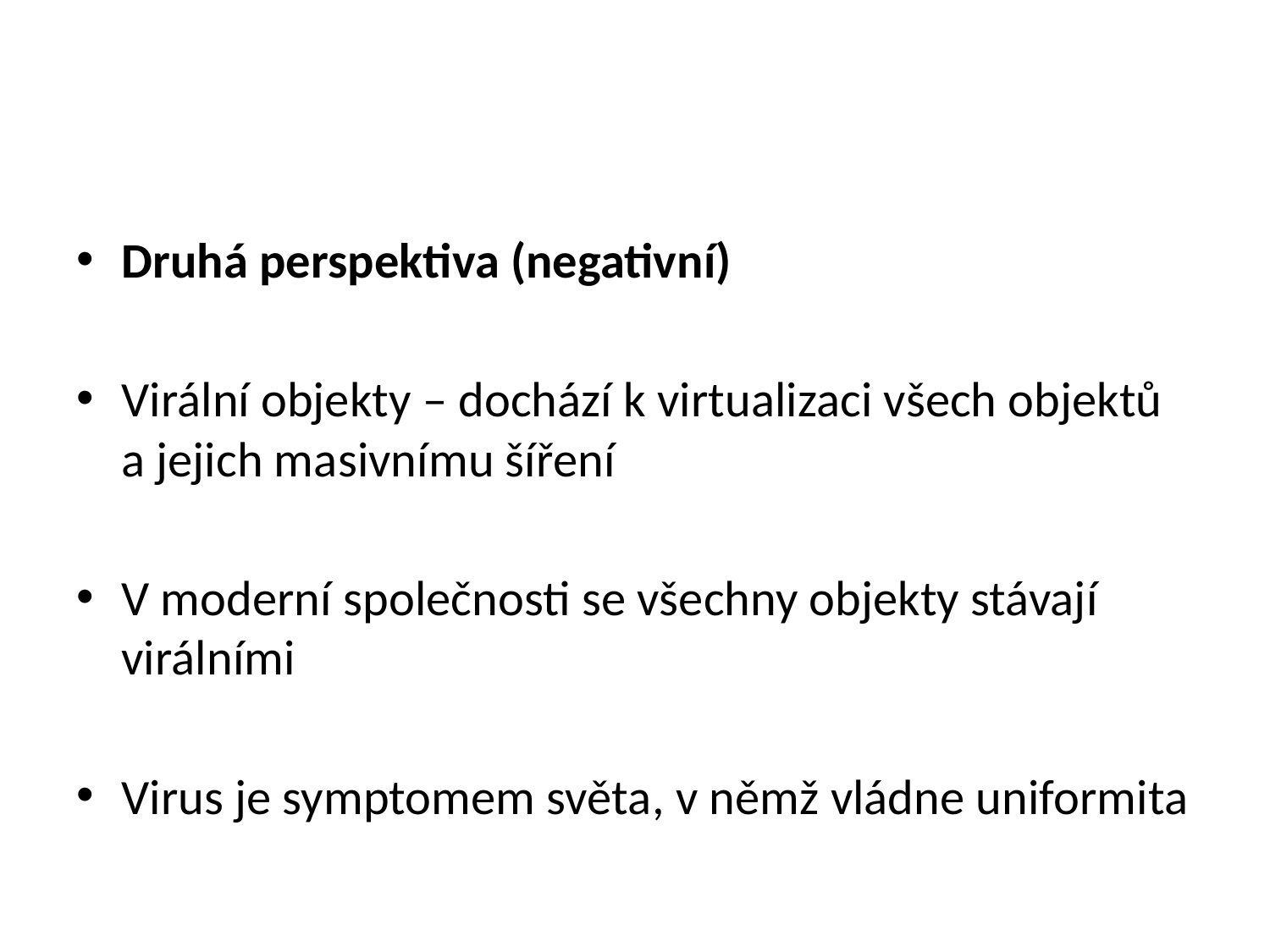

#
Druhá perspektiva (negativní)

Virální objekty – dochází k virtualizaci všech objektů a jejich masivnímu šíření

V moderní společnosti se všechny objekty stávají virálními

Virus je symptomem světa, v němž vládne uniformita